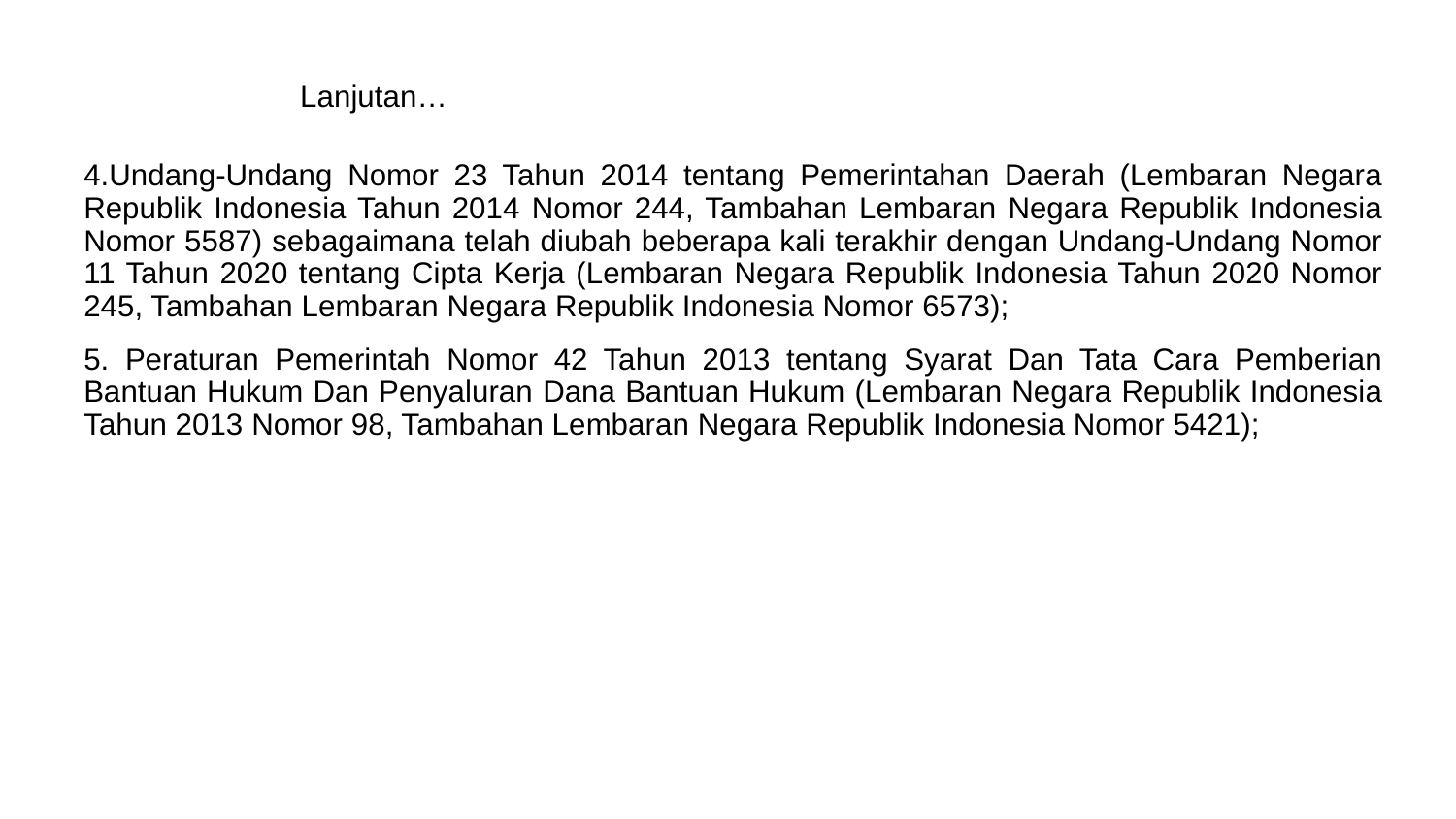

# Lanjutan…
4.Undang-Undang Nomor 23 Tahun 2014 tentang Pemerintahan Daerah (Lembaran Negara Republik Indonesia Tahun 2014 Nomor 244, Tambahan Lembaran Negara Republik Indonesia Nomor 5587) sebagaimana telah diubah beberapa kali terakhir dengan Undang-Undang Nomor 11 Tahun 2020 tentang Cipta Kerja (Lembaran Negara Republik Indonesia Tahun 2020 Nomor 245, Tambahan Lembaran Negara Republik Indonesia Nomor 6573);
5. Peraturan Pemerintah Nomor 42 Tahun 2013 tentang Syarat Dan Tata Cara Pemberian Bantuan Hukum Dan Penyaluran Dana Bantuan Hukum (Lembaran Negara Republik Indonesia Tahun 2013 Nomor 98, Tambahan Lembaran Negara Republik Indonesia Nomor 5421);